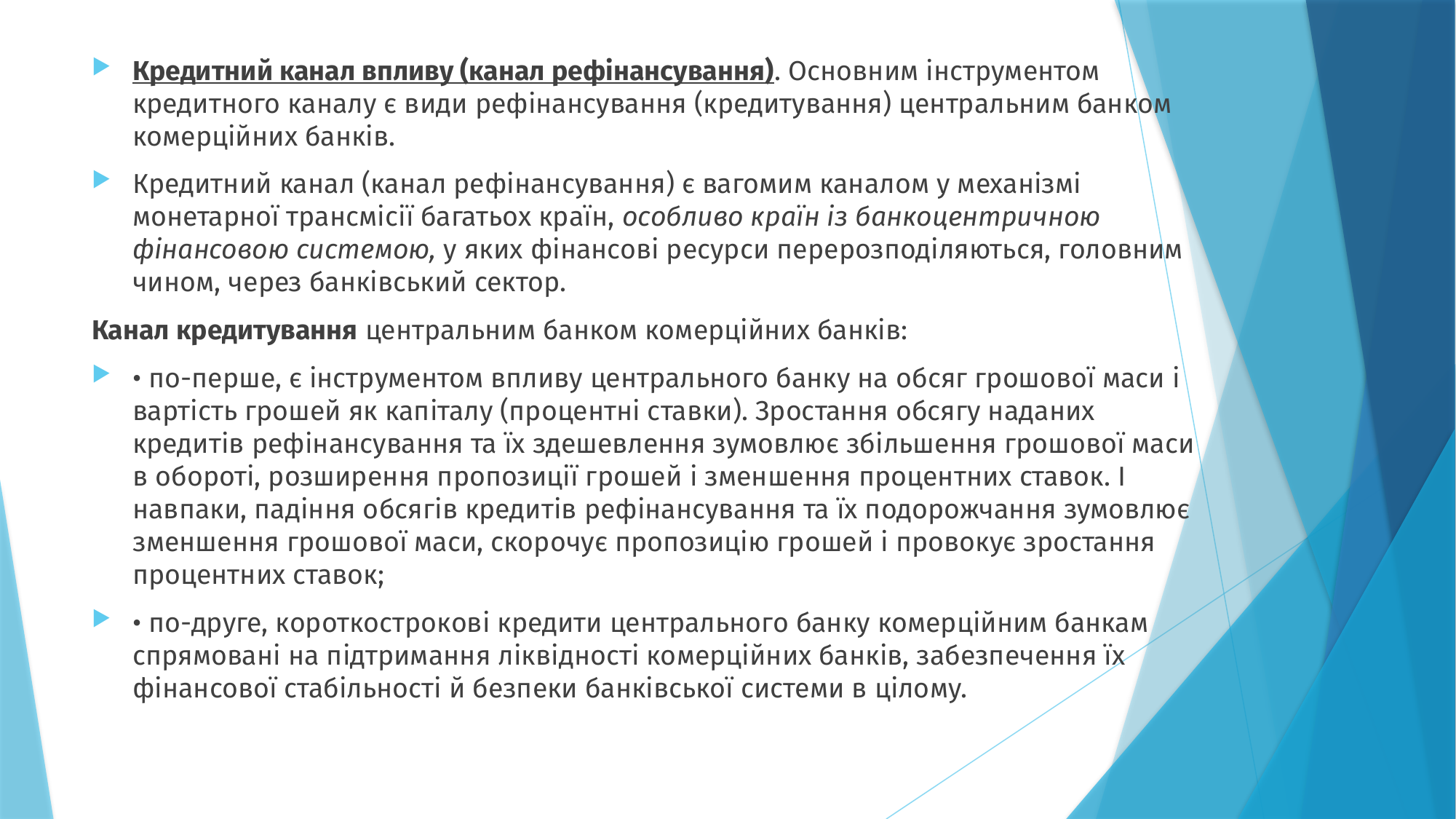

Кредитний канал впливу (канал рефінансування). Основним інструментом кредитного каналу є види рефінансування (кредитування) центральним банком комерційних банків.
Кредитний канал (канал рефінансування) є вагомим каналом у механізмі монетарної трансмісії багатьох країн, особливо країн із банкоцентричною фінансовою системою, у яких фінансові ресурси перерозподіляються, головним чином, через банківський сектор.
Канал кредитування центральним банком комерційних банків:
• по-перше, є інструментом впливу центрального банку на обсяг грошової маси і вартість грошей як капіталу (процентні ставки). Зростання обсягу наданих кредитів рефінансування та їх здешевлення зумовлює збільшення грошової маси в обороті, розширення пропозиції грошей і зменшення процентних ставок. І навпаки, падіння обсягів кредитів рефінансування та їх подорожчання зумовлює зменшення грошової маси, скорочує пропозицію грошей і провокує зростання процентних ставок;
• по-друге, короткострокові кредити центрального банку комерційним банкам спрямовані на підтримання ліквідності комерційних банків, забезпечення їх фінансової стабільності й безпеки банківської системи в цілому.